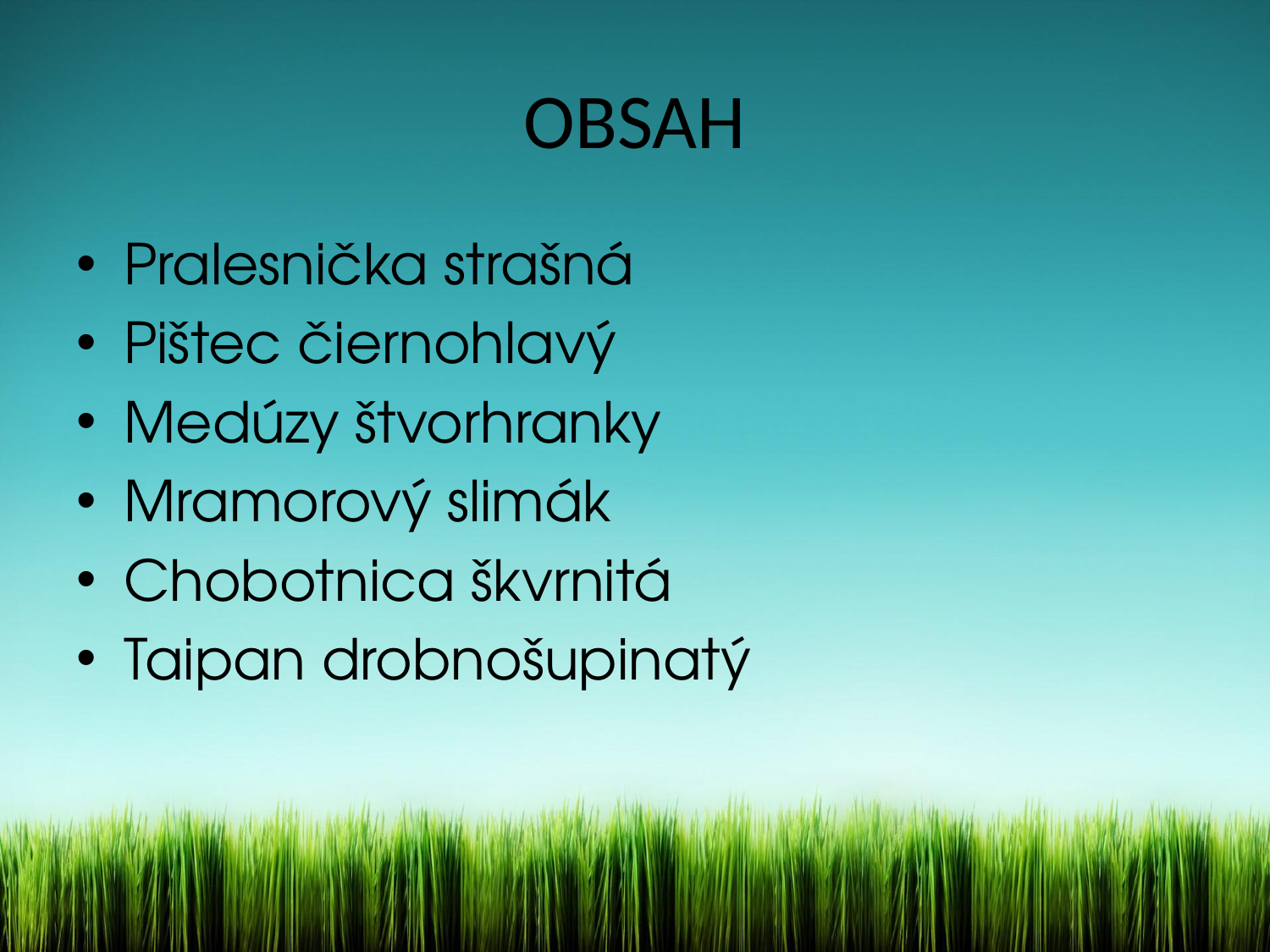

# OBSAH
Pralesnička strašná
Pištec čiernohlavý
Medúzy štvorhranky
Mramorový slimák
Chobotnica škvrnitá
Taipan drobnošupinatý